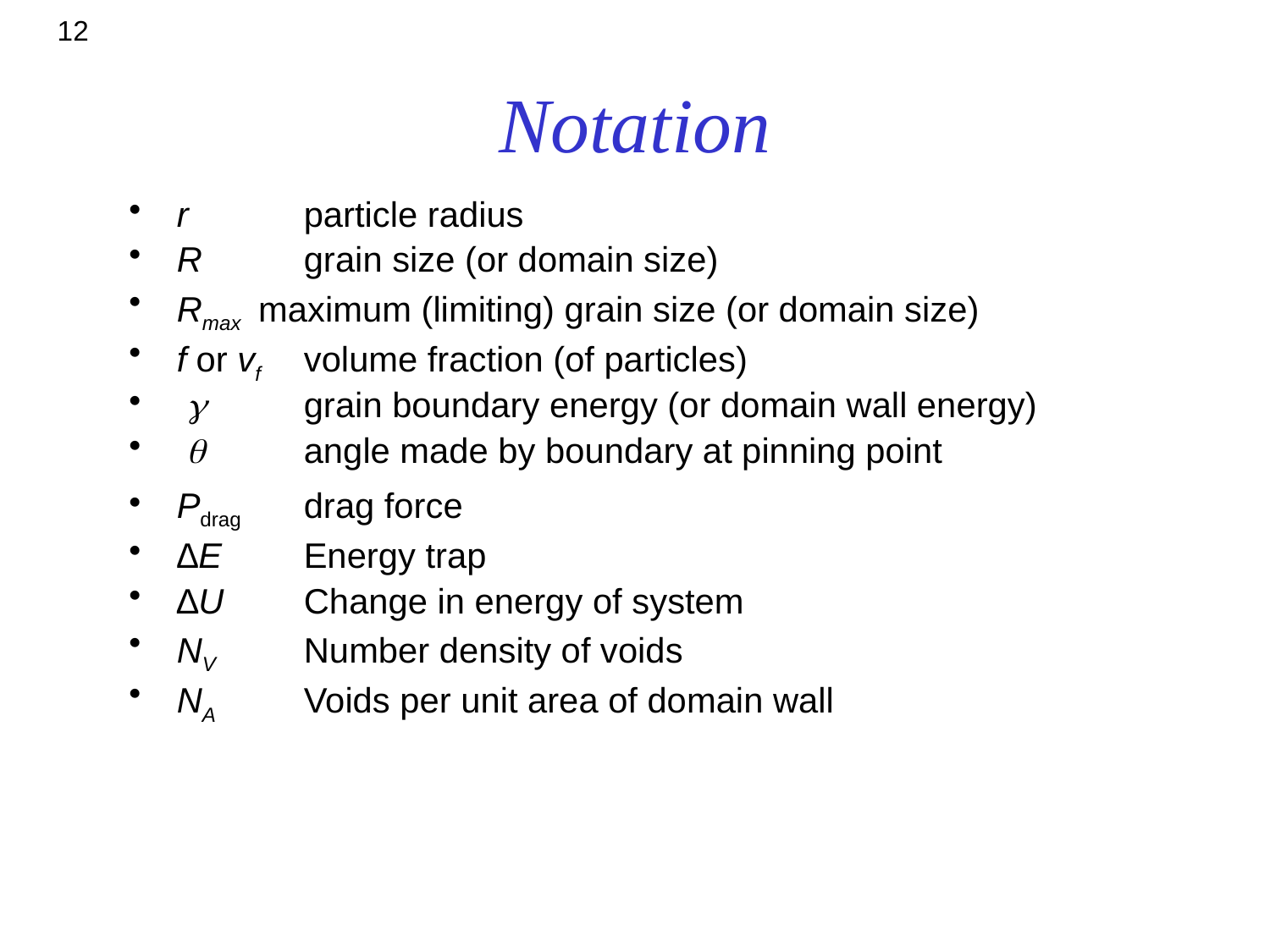

12
# Notation
r	particle radius
R	grain size (or domain size)
Rmax   maximum (limiting) grain size (or domain size)
f or vf	volume fraction (of particles)
 γ	grain boundary energy (or domain wall energy)
 θ 	angle made by boundary at pinning point
Pdrag	drag force
∆E	Energy trap
∆U	Change in energy of system
NV	Number density of voids
NA	Voids per unit area of domain wall